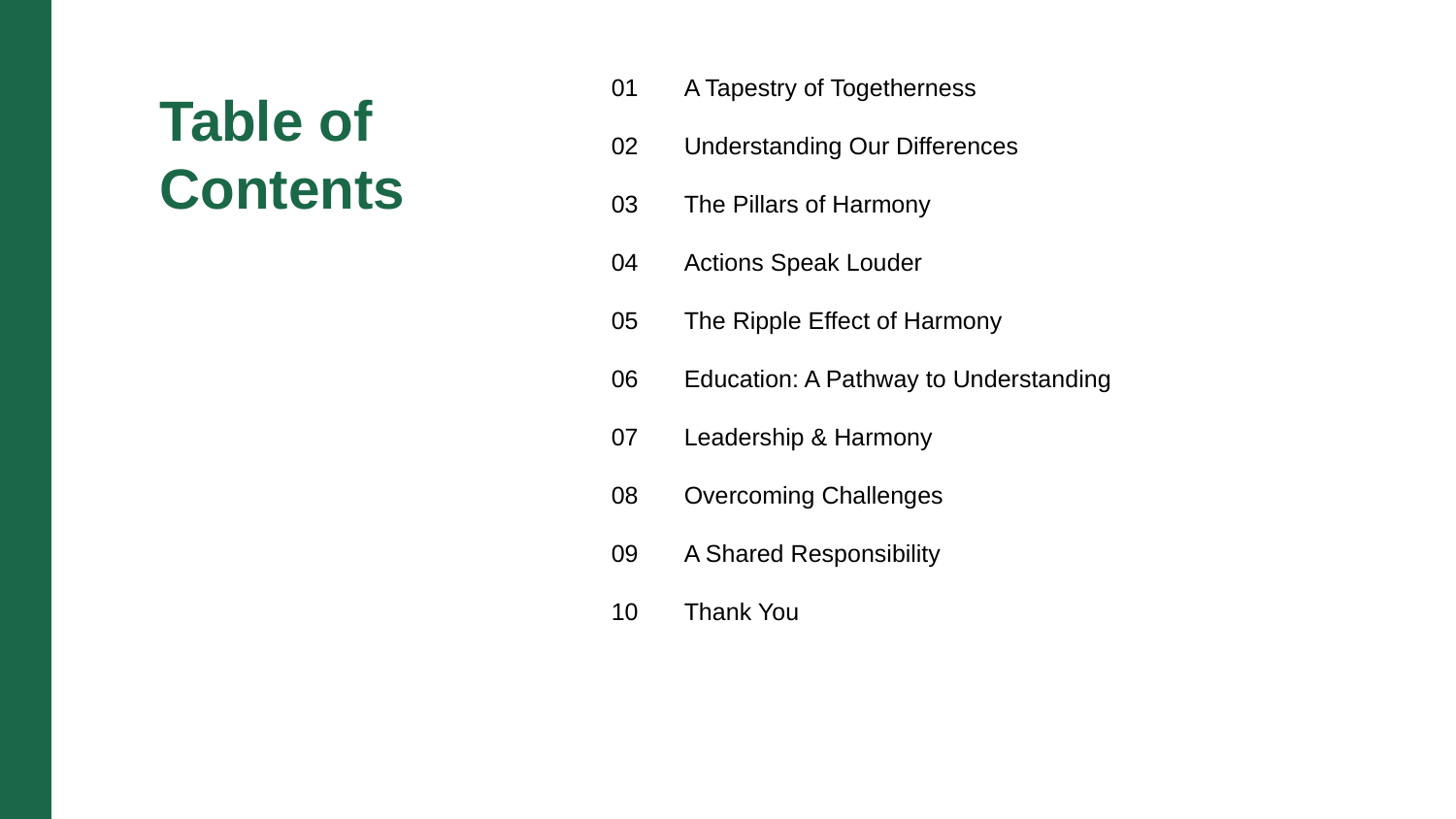

01
A Tapestry of Togetherness
Table of Contents
02
Understanding Our Differences
03
The Pillars of Harmony
04
Actions Speak Louder
05
The Ripple Effect of Harmony
06
Education: A Pathway to Understanding
07
Leadership & Harmony
08
Overcoming Challenges
09
A Shared Responsibility
10
Thank You